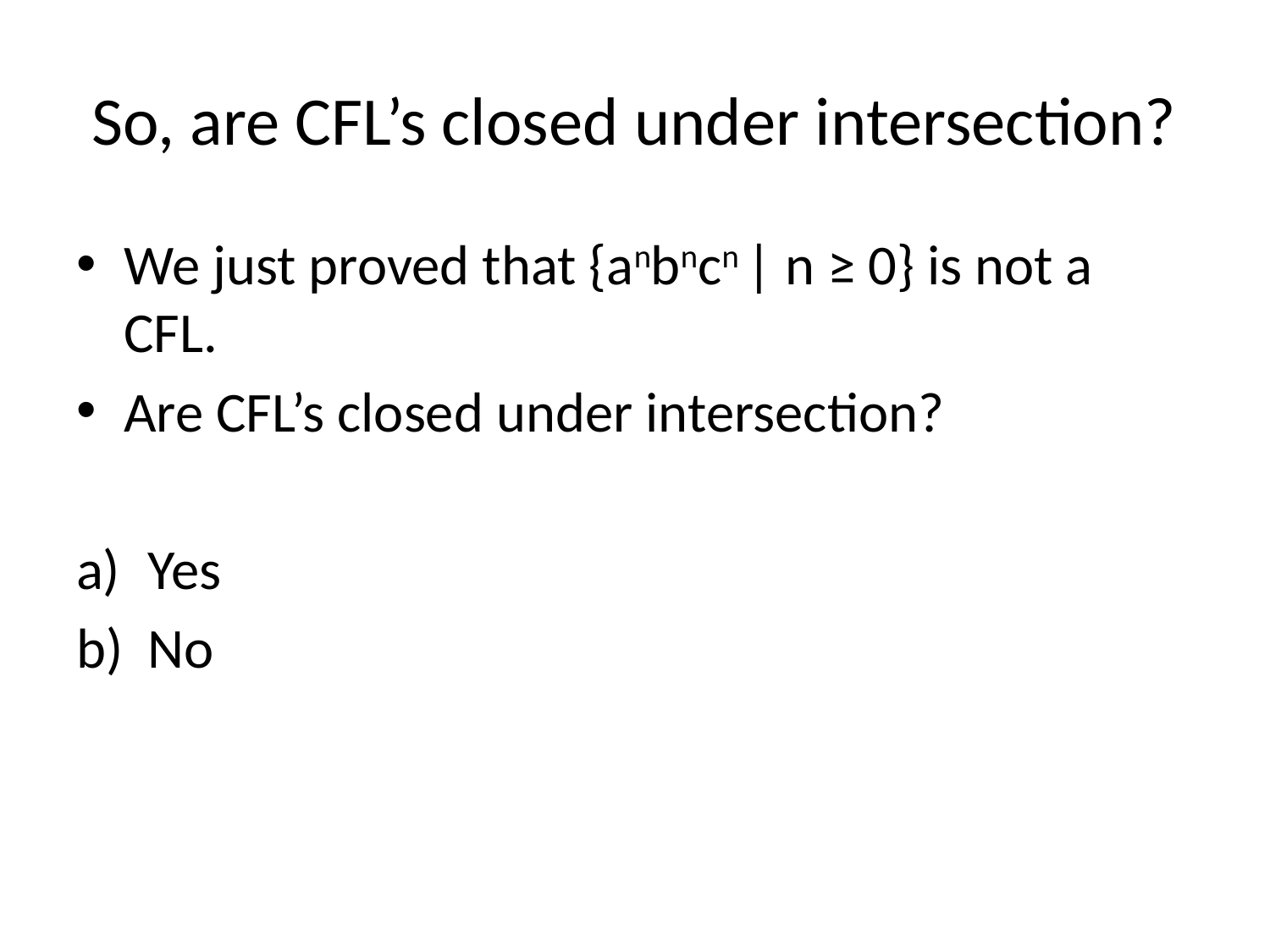

# So, are CFL’s closed under intersection?
We just proved that {anbncn | n ≥ 0} is not a CFL.
Are CFL’s closed under intersection?

Yes
No